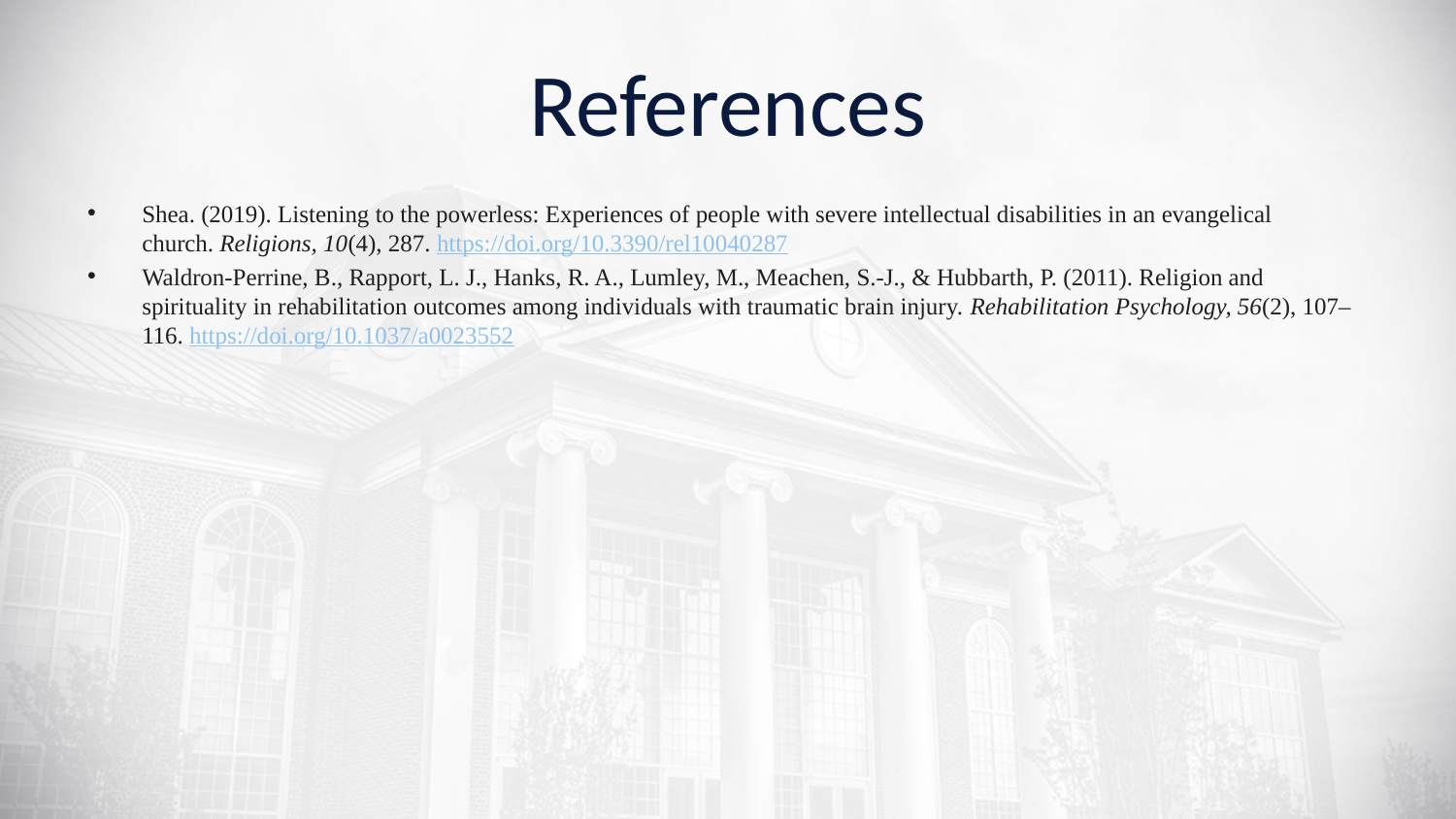

# References
Shea. (2019). Listening to the powerless: Experiences of people with severe intellectual disabilities in an evangelical church. Religions, 10(4), 287. https://doi.org/10.3390/rel10040287
Waldron-Perrine, B., Rapport, L. J., Hanks, R. A., Lumley, M., Meachen, S.-J., & Hubbarth, P. (2011). Religion and spirituality in rehabilitation outcomes among individuals with traumatic brain injury. Rehabilitation Psychology, 56(2), 107–116. https://doi.org/10.1037/a0023552